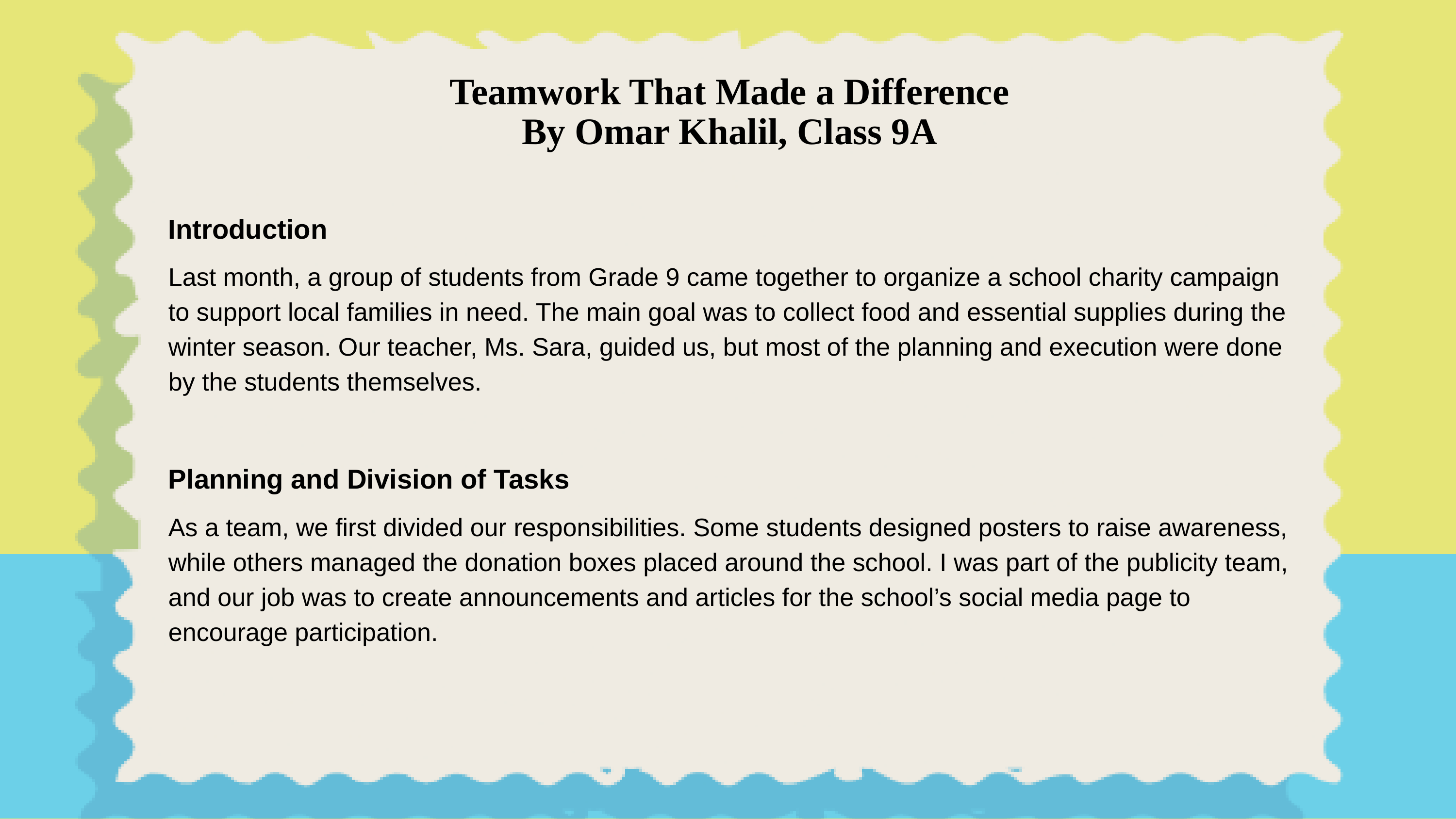

Teamwork That Made a Difference
By Omar Khalil, Class 9A

Introduction
Last month, a group of students from Grade 9 came together to organize a school charity campaign to support local families in need. The main goal was to collect food and essential supplies during the winter season. Our teacher, Ms. Sara, guided us, but most of the planning and execution were done by the students themselves.

Planning and Division of Tasks
As a team, we first divided our responsibilities. Some students designed posters to raise awareness, while others managed the donation boxes placed around the school. I was part of the publicity team, and our job was to create announcements and articles for the school’s social media page to encourage participation.